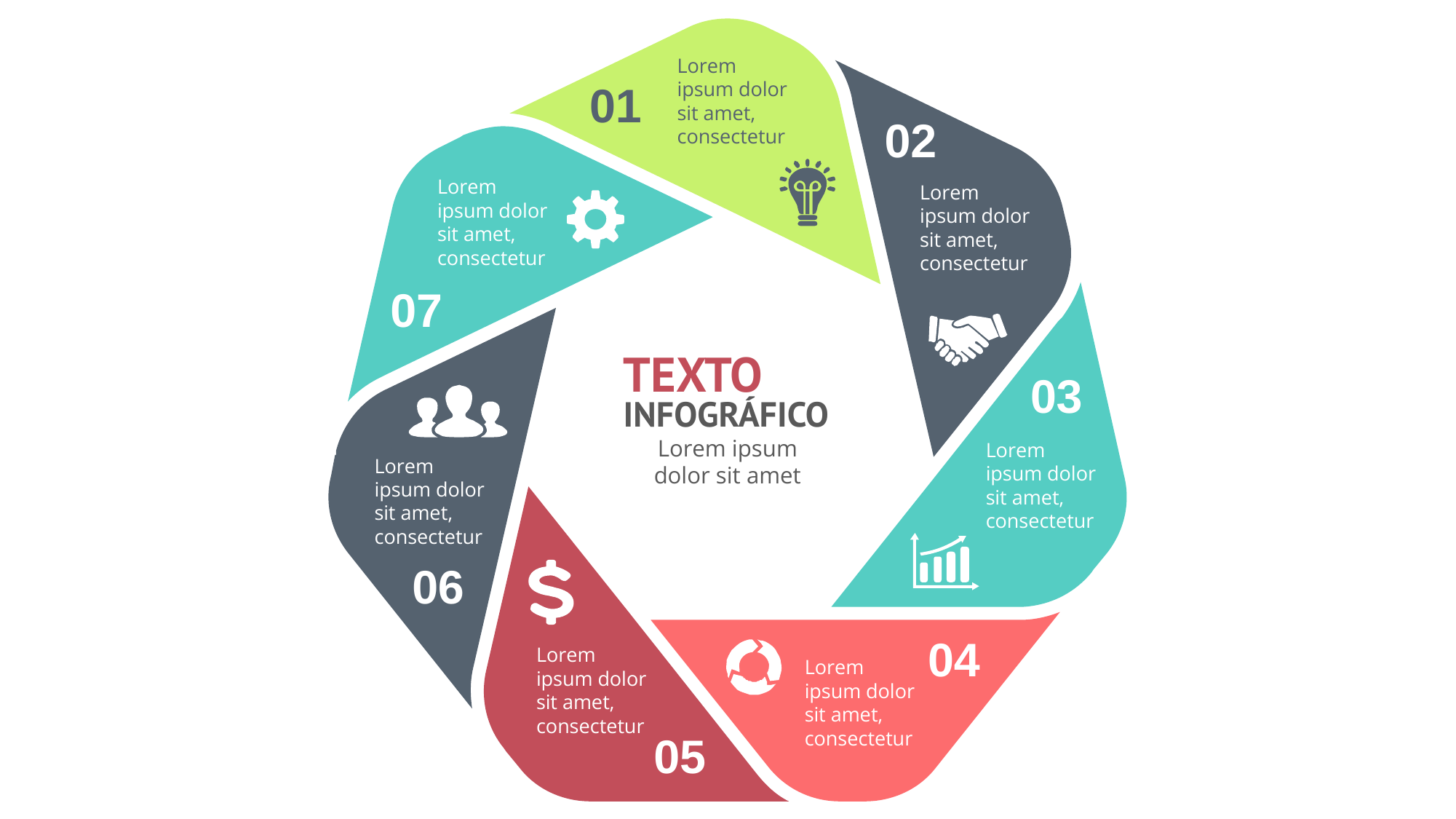

Lorem ipsum dolor sit amet, consectetur

01
02

Lorem ipsum dolor sit amet, consectetur
Lorem ipsum dolor sit amet, consectetur

07

TEXTO
03

INFOGRÁFICO
Lorem ipsum dolor sit amet
Lorem ipsum dolor sit amet, consectetur
Lorem ipsum dolor sit amet, consectetur

06

04
Lorem ipsum dolor sit amet, consectetur

Lorem ipsum dolor sit amet, consectetur
05